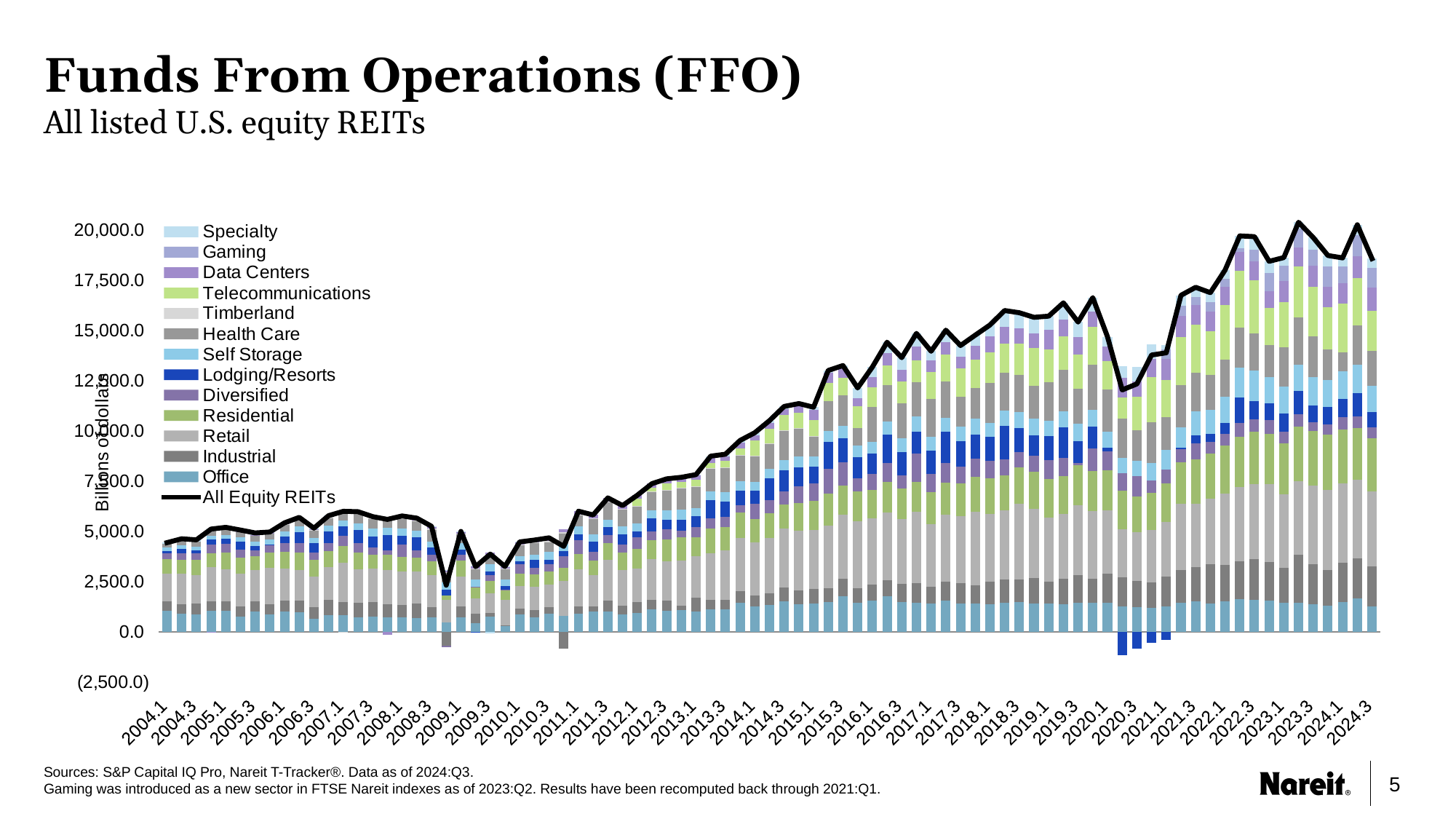

# Funds From Operations (FFO) All listed U.S. equity REITs

### Chart

| Category |  |  |  |  |  |  |  |  |  |  |  |  |  |  |
|---|---|---|---|---|---|---|---|---|---|---|---|---|---|---|
| 2004.1 | 1040.843 | 468.914 | 1401.547 | 714.14 | 276.498 | 119.859 | 172.813 | 185.631 | 0.0 | 0.0 | 0.0 | None | 67.49 | 4447.735 |
| 2004.2 | 897.462 | 495.087 | 1505.829 | 705.67 | 310.983 | 216.571 | 192.368 | 254.65 | 0.0 | 0.0 | 0.0 | None | 62.411 | 4641.031 |
| 2004.3 | 881.434 | 526.945 | 1438.249 | 754.8365 | 312.717 | 143.705 | 200.092 | 254.058 | 0.0 | 0.0 | 0.0 | None | 73.449 | 4585.4855 |
| 2004.4 | 1048.6415 | 489.254 | 1690.319 | 698.8735 | 428.524 | 240.038 | 184.146 | 280.51 | 0.0 | 0.0 | -9.014 | None | 73.544 | 5124.836 |
| 2005.1 | 1043.089 | 490.596 | 1604.368 | 829.718 | 410.343 | 249.434 | 206.247 | 285.552 | 0.0 | 0.0 | 15.77 | None | 73.465 | 5208.582 |
| 2005.2 | 762.887 | 523.066 | 1620.536 | 779.585 | 409.783 | 395.648 | 219.369 | 260.909 | 0.0 | 0.0 | 19.597 | None | 83.757 | 5075.137 |
| 2005.3 | 1034.904 | 498.333 | 1561.142 | 686.802 | 287.492 | 215.978 | 232.17 | 302.508 | 0.0 | 0.0 | 19.883 | None | 92.714 | 4931.926 |
| 2005.4 | 877.21 | 517.469 | 1782.963 | 778.277 | 378.2785 | 23.69 | 246.307 | 324.9295 | 0.0 | 0.0 | 21.276 | None | 28.252 | 4978.652 |
| 2006.1 | 1020.359 | 528.795 | 1606.714 | 833.008 | 433.646 | 345.748 | 245.179 | 330.316 | 37.234 | 0.0 | 21.673 | None | 29.718 | 5432.39 |
| 2006.2 | 970.927 | 573.476 | 1544.372 | 869.423 | 459.086 | 565.459 | 272.528 | 346.701 | 24.72 | 0.0 | 23.228 | None | 56.735 | 5706.655 |
| 2006.3 | 665.485 | 565.206 | 1524.385 | 839.276 | 369.936 | 472.049 | 254.281 | 348.408 | 39.47 | 0.0 | 26.244 | None | 64.007 | 5168.747 |
| 2006.4 | 847.678 | 732.991 | 1657.3275 | 781.098 | 395.736 | 602.713 | 276.667 | 366.215 | 72.174 | 0.0 | 33.025 | None | 26.111 | 5791.7355 |
| 2007.1 | 823.322 | 668.796 | 1950.114 | 840.926 | 491.45 | 466.348 | 296.773 | 416.49 | -7.388 | 0.0 | 35.033 | None | 26.199 | 6008.063 |
| 2007.2 | 731.258 | 714.021 | 1667.157 | 855.087 | 451.568 | 667.602 | 312.154 | 472.141 | 53.967 | 0.0 | 35.619 | None | 26.696 | 5987.27 |
| 2007.3 | 769.258 | 727.878 | 1651.42 | 715.056 | 359.635 | 542.857 | 373.94 | 474.232 | 62.352 | 0.0 | 35.934 | None | 29.563 | 5742.125 |
| 2007.4 | 736.6305 | 653.4845 | 1691.5935 | 747.6345 | 241.4225 | 762.9565 | 365.5025 | 477.133 | 34.368 | 0.0 | -138.794 | None | 33.202 | 5605.1335 |
| 2008.1 | 720.095 | 634.424 | 1641.296 | 725.159 | 631.845 | 437.752 | 361.761 | 488.295 | 33.198 | 0.0 | 69.713 | None | 33.734 | 5777.272 |
| 2008.2 | 707.324 | 708.956 | 1597.321 | 695.93 | 340.61 | 662.041 | 314.619 | 490.963 | 41.044 | 0.0 | 73.515 | None | 35.47 | 5667.793 |
| 2008.3 | 721.501 | 510.108 | 1591.287 | 707.308 | 301.396 | 360.327 | 318.557 | 580.576 | 48.313 | 0.0 | 82.876 | None | 40.865 | 5263.114 |
| 2008.4 | 458.342 | -688.184 | 1145.566 | 202.319 | -71.17 | 290.809 | 354.073 | 492.397 | 14.845 | 0.0 | 88.294 | None | 40.335 | 2327.626 |
| 2009.1 | 736.951 | 534.306 | 1500.453 | 766.033 | 309.451 | 252.145 | 324.053 | 435.507 | 36.58 | 0.0 | 81.284 | None | 28.953 | 5005.716 |
| 2009.2 | 451.855 | 468.437 | 747.512 | 581.01 | 8.432 | -40.122 | 339.915 | 563.449 | 10.388 | 0.0 | 89.66 | None | 30.114 | 3250.65 |
| 2009.3 | 769.835 | 159.416 | 1006.479 | 608.856 | 296.389 | 157.751 | 365.704 | 423.987 | 64.093 | 0.0 | 94.356 | None | -71.167 | 3875.699 |
| 2009.4 | 322.615 | 6.828 | 1275.007 | 451.95 | 50.689 | 194.465 | 325.751 | 519.842 | 11.678 | 0.0 | 83.706 | None | 16.968 | 3259.499 |
| 2010.1 | 865.596 | 294.014 | 1122.105 | 630.092 | 454.862 | 148.758 | 272.789 | 548.297 | 8.974 | 0.0 | 104.554 | None | 33.828 | 4483.869 |
| 2010.2 | 713.496 | 362.79 | 1174.871 | 627.593 | 310.272 | 397.658 | 274.307 | 563.524 | 23.035 | 0.0 | 105.704 | None | 21.697 | 4574.947 |
| 2010.3 | 906.113 | 326.1255 | 1113.327 | 655.806 | 366.84 | 225.712 | 404.377 | 478.165 | 48.358 | 0.0 | 122.002 | None | 40.674 | 4687.4995 |
| 2010.4 | 803.524 | -846.139 | 1722.207 | 649.761 | 585.02 | 273.278 | 351.958 | 528.137 | 39.901 | 0.0 | 155.069 | None | 0.0 | 4262.716 |
| 2011.1 | 892.146 | 387.286 | 1844.028 | 757.968 | 699.219 | 293.139 | 370.299 | 582.329 | 19.977 | 0.0 | 164.395 | None | 0.0 | 6010.786 |
| 2011.2 | 1003.9 | 281.765 | 1543.13 | 727.108 | 435.921 | 493.182 | 378.211 | 767.146 | 20.565 | 0.0 | 173.672 | None | 0.0 | 5824.6 |
| 2011.3 | 1007.294 | 549.353 | 2045.683 | 814.43 | 393.87 | 417.497 | 359.721 | 873.255 | 35.351 | 0.0 | 179.437 | None | 0.0 | 6675.891 |
| 2011.4 | 865.76 | 427.488 | 1775.272 | 894.177 | 376.882 | 529.641 | 381.815 | 861.83 | 4.864 | 0.0 | 178.037 | None | 0.0 | 6295.766 |
| 2012.1 | 948.399 | 523.572 | 1695.218 | 965.718 | 579.302 | 286.618 | 388.054 | 869.27 | 11.283 | 353.753 | 183.85 | None | 0.0 | 6805.037 |
| 2012.2 | 1131.495 | 454.444 | 2034.455 | 966.167 | 406.75 | 667.319 | 390.77 | 931.098 | 11.059 | 197.977 | 191.856 | None | 0.0 | 7383.39 |
| 2012.3 | 1059.337 | 506.224 | 1957.475 | 1078.716 | 505.918 | 481.18 | 455.279 | 989.307 | 27.282 | 350.506 | 211.86 | None | 0.0 | 7623.084 |
| 2012.4 | 1077.865 | 226.102 | 2264.299 | 1132.576 | 350.155 | 544.499 | 483.032 | 1082.479 | 24.372 | 298.398 | 217.387 | None | 0.0 | 7701.164 |
| 2013.1 | 1024.738 | 684.92 | 2051.087 | 941.945 | 529.365 | 550.867 | 376.65 | 1077.051 | 22.811 | 327.956 | 212.965 | None | 35.561 | 7835.916 |
| 2013.2 | 1110.888 | 506.236 | 2305.409 | 1221.14 | 530.93 | 896.755 | 433.241 | 1136.328 | 24.79 | 256.109 | 245.925 | None | 87.477 | 8755.228 |
| 2013.3 | 1127.407 | 456.002 | 2492.009 | 1128.721 | 541.405 | 734.297 | 465.847 | 1205.727 | 31.275 | 341.0 | 208.483 | None | 117.606 | 8849.779 |
| 2013.4 | 1453.8 | 575.008 | 2653.077 | 1279.462 | 334.736 | 723.648 | 492.328 | 1283.523 | 21.6 | 332.58 | 277.65 | None | 109.362 | 9536.774 |
| 2014.1 | 1261.197 | 559.092 | 2635.869 | 1182.256 | 734.954 | 649.949 | 432.09 | 1287.133 | 31.0 | 746.12 | 288.084 | None | 114.186 | 9921.93 |
| 2014.2 | 1332.552 | 592.634 | 2748.71 | 1254.139 | 630.401 | 1080.133 | 493.091 | 1236.866 | 23.4 | 710.423 | 290.279 | None | 131.281 | 10523.909 |
| 2014.3 | 1529.363 | 683.589 | 2940.722 | 1204.27 | 632.261 | 1044.589 | 527.869 | 1441.874 | 42.0 | 757.164 | 293.967 | None | 131.121 | 11228.789 |
| 2014.4 | 1392.463 | 664.724 | 2989.566 | 1388.487 | 825.571 | 933.485 | 532.387 | 1403.571 | 28.8 | 768.13 | 313.977 | None | 130.727 | 11371.888 |
| 2015.1 | 1431.063 | 699.601 | 2954.807 | 1440.037 | 885.392 | 821.346 | 498.793 | 1018.145 | 14.6 | 775.064 | 529.144 | None | 121.211 | 11189.203 |
| 2015.2 | 1485.117 | 678.028 | 3150.379 | 1574.474 | 1251.904 | 1309.704 | 564.082 | 1470.535 | 0.0 | 927.269 | 479.938 | None | 130.261 | 13021.691 |
| 2015.3 | 1784.253 | 854.384 | 3198.087 | 1453.266 | 1143.245 | 1215.132 | 612.586 | 1532.721 | 0.0 | 857.863 | 487.057 | None | 126.014 | 13264.608 |
| 2015.4 | 1453.918 | 730.129 | 3317.017 | 1488.918 | 659.751 | 1034.96 | 592.064 | 883.342 | 0.0 | 1078.555 | 409.117 | None | 501.497 | 12149.268 |
| 2016.1 | 1547.393 | 804.004 | 3301.646 | 1400.254 | 828.507 | 1005.332 | 581.192 | 1743.48 | 0.0 | 982.234 | 503.172 | None | 492.277 | 13189.491 |
| 2016.2 | 1777.163 | 789.135 | 3367.787 | 1553.835 | 921.325 | 1411.109 | 649.509 | 1829.816 | 0.0 | 983.042 | 596.251 | None | 547.806 | 14426.778 |
| 2016.3 | 1495.355 | 911.867 | 3197.342 | 1542.262 | 638.044 | 1158.109 | 691.383 | 1743.573 | 0.0 | 1081.22 | 584.279 | None | 614.694 | 13658.128 |
| 2016.4 | 1445.511 | 983.117 | 3542.593 | 1502.786 | 1405.461 | 1082.912 | 756.98 | 1724.142 | 0.0 | 1080.226 | 681.21 | None | 660.194 | 14865.132 |
| 2017.1 | 1416.338 | 838.072 | 3108.708 | 1602.74 | 899.545 | 1149.453 | 689.995 | 1915.529 | 0.0 | 1323.889 | 570.291 | None | 462.829 | 13977.389 |
| 2017.2 | 1546.21 | 953.746 | 3353.36 | 1589.202 | 976.246 | 1543.913 | 700.1 | 1806.639 | 0.0 | 1348.947 | 615.451 | None | 593.004 | 15026.818 |
| 2017.3 | 1427.307 | 986.838 | 3351.491 | 1646.404 | 803.147 | 1274.093 | 719.474 | 1489.995 | 0.0 | 1417.592 | 598.976 | None | 546.427 | 14261.744 |
| 2017.4 | 1402.944 | 936.906 | 3646.831 | 1742.267 | 903.928 | 1200.227 | 780.561 | 1536.079 | 0.0 | 1415.055 | 690.589 | None | 522.083 | 14777.47 |
| 2018.1 | 1395.701 | 1125.222 | 3356.137 | 1782.085 | 872.751 | 1166.1105 | 715.384 | 1991.053 | 0.0 | 1525.994 | 784.227 | None | 567.389 | 15282.0535 |
| 2018.2 | 1468.953 | 1154.835 | 3437.389 | 1735.221 | 814.331 | 1632.201 | 784.714 | 1875.167 | 0.0 | 1438.041 | 851.549 | None | 812.151 | 16004.552 |
| 2018.3 | 1501.696 | 1123.383 | 3772.039 | 1786.23 | 770.349 | 1201.593 | 805.205 | 1822.934 | 0.0 | 1582.248 | 745.14 | None | 783.597 | 15894.414 |
| 2018.4 | 1403.748 | 1274.884 | 3464.45 | 1834.2 | 814.675 | 1006.034 | 819.043 | 1618.422 | 0.0 | 1918.791 | 696.414 | None | 814.371 | 15665.032 |
| 2019.1 | 1409.069 | 1080.265 | 3209.012 | 1912.877 | 946.094 | 1191.92 | 766.539 | 1918.818 | 0.0 | 1637.773 | 976.79 | None | 675.375 | 15724.532 |
| 2019.2 | 1379.979 | 1280.567 | 3217.192 | 1900.087 | 877.472 | 1550.028 | 797.353 | 2037.629 | 0.0 | 1693.853 | 825.173 | None | 826.654 | 16385.987 |
| 2019.3 | 1440.419 | 1381.16 | 3503.445 | 1997.431 | 104.412 | 1084.02 | 844.739 | 1739.907 | 0.0 | 1732.421 | 843.757 | None | 758.243 | 15429.954 |
| 2019.4 | 1460.494 | 1177.148 | 3396.911 | 1977.913 | 1109.361 | 1102.844 | 837.843 | 2223.604 | 0.0 | 1887.431 | 762.26 | None | 710.685 | 16646.494 |
| 2020.1 | 1464.162 | 1441.218 | 3149.457 | 1981.941 | 960.462 | 177.292 | 810.049 | 2080.855 | 0.0 | 1417.817 | 727.227 | None | 490.313 | 14700.793 |
| 2020.2 | 1278.322 | 1437.916 | 2388.923 | 1932.483 | 884.875 | -1170.478 | 753.453 | 1952.745 | 0.0 | 1043.666 | 981.773 | None | 566.559 | 12050.237 |
| 2020.3 | 1245.727 | 1295.328 | 2423.441 | 1796.888 | 998.956 | -847.99 | 778.217 | 1493.526 | 0.0 | 1663.954 | 771.582 | None | 731.135 | 12350.764 |
| 2020.4 | 1183.156 | 1280.832 | 2623.228 | 1854.714 | 618.131 | -522.914 | 850.441 | 2049.777 | 0.0 | 2226.531 | 899.487 | None | 724.681 | 13788.064 |
| 2021.1 | 1272.482 | 1482.278 | 2717.19 | 1913.487 | 704.696 | -390.706 | 980.082 | 1635.55 | 0.0 | 1848.856 | 1048.886 | 453.374 | 233.501 | 13899.676 |
| 2021.2 | 1437.193 | 1640.294 | 3292.945 | 2074.573 | 645.744 | 91.396 | 1016.835 | 2085.754 | 0.0 | 2401.209 | 1044.988 | 495.801 | 534.497 | 16761.229 |
| 2021.3 | 1538.854 | 1701.371 | 3149.937 | 2203.679 | 796.58 | 416.819 | 1191.817 | 1917.057 | 0.0 | 2383.421 | 987.597 | 370.95 | 501.295 | 17159.377 |
| 2021.4 | 1427.033 | 1947.612 | 3256.889 | 2270.165 | 548.176 | 411.9 | 1199.799 | 1724.501 | 0.0 | 2192.262 | 970.782 | 459.464 | 486.409 | 16894.992 |
| 2022.1 | 1541.479 | 1781.863 | 3575.972 | 2397.414 | 581.165 | 527.162 | 1293.619 | 1856.428 | 0.0 | 2717.674 | 898.056 | 420.683 | 423.461 | 18014.976 |
| 2022.2 | 1645.646 | 1860.957 | 3699.888 | 2504.75 | 679.257 | 1283.262 | 1483.755 | 1982.683 | 0.0 | 2849.548 | 950.298 | 164.885 | 614.327 | 19719.256 |
| 2022.3 | 1581.653 | 2050.354 | 3730.029 | 2615.002 | 616.987 | 913.789 | 1515.549 | 1847.54 | 0.0 | 2633.771 | 950.702 | 573.49 | 653.792 | 19682.658 |
| 2022.4 | 1577.348 | 1914.006 | 3864.826 | 2508.885 | 690.269 | 836.972 | 1283.626 | 1612.822 | 0.0 | 1848.33 | 846.86 | 872.973 | 598.994 | 18455.911 |
| 2023.1 | 1460.793 | 1747.127 | 3652.226 | 2522.229 | 577.059 | 902.97 | 1348.204 | 1963.814 | 0.0 | 2261.29 | 1032.897 | 773.92 | 398.539 | 18641.068 |
| 2023.2 | 1441.805 | 2417.048 | 3655.659 | 2721.87 | 611.481 | 1164.562 | 1291.697 | 2356.82 | 0.0 | 2528.918 | 961.084 | 916.094 | 330.881 | 20397.919 |
| 2023.3 | 1390.27 | 2001.994 | 3899.343 | 2724.211 | 413.298 | 850.288 | 1396.011 | 2053.84 | 0.0 | 2467.324 | 1043.611 | 810.769 | 586.287 | 19637.246 |
| 2023.4 | 1311.154 | 1784.573 | 3958.142 | 2757.347 | 526.8435 | 857.921 | 1333.192 | 1547.948 | 0.0 | 2089.896 | 1008.126 | 1029.971 | 537.255 | 18742.3685 |
| 2024.1 | 1489.517 | 1957.407 | 3941.077 | 2693.037 | 596.923 | 914.038 | 1383.185 | 943.96 | 0.0 | 2437.15 | 1004.273 | 834.419 | 429.478 | 18624.464 |
| 2024.2 | 1672.699 | 2004.344 | 3886.648 | 2586.911 | 581.731 | 1164.741 | 1412.585 | 1958.96 | 0.0 | 2344.784 | 1107.852 | 1020.491 | 533.05 | 20274.796 |
| 2024.3 | 1280.724 | 1988.53 | 3719.011 | 2665.661661223841 | 518.918479186941 | 790.016 | 1292.931 | 1754.0418175915047 | 0.0 | 1991.668 | 1129.382 | 983.497 | 471.23727268355617 | 18585.618230685843 |
Sources: S&P Capital IQ Pro, Nareit T-Tracker®. Data as of 2024:Q3.
Gaming was introduced as a new sector in FTSE Nareit indexes as of 2023:Q2. Results have been recomputed back through 2021:Q1.